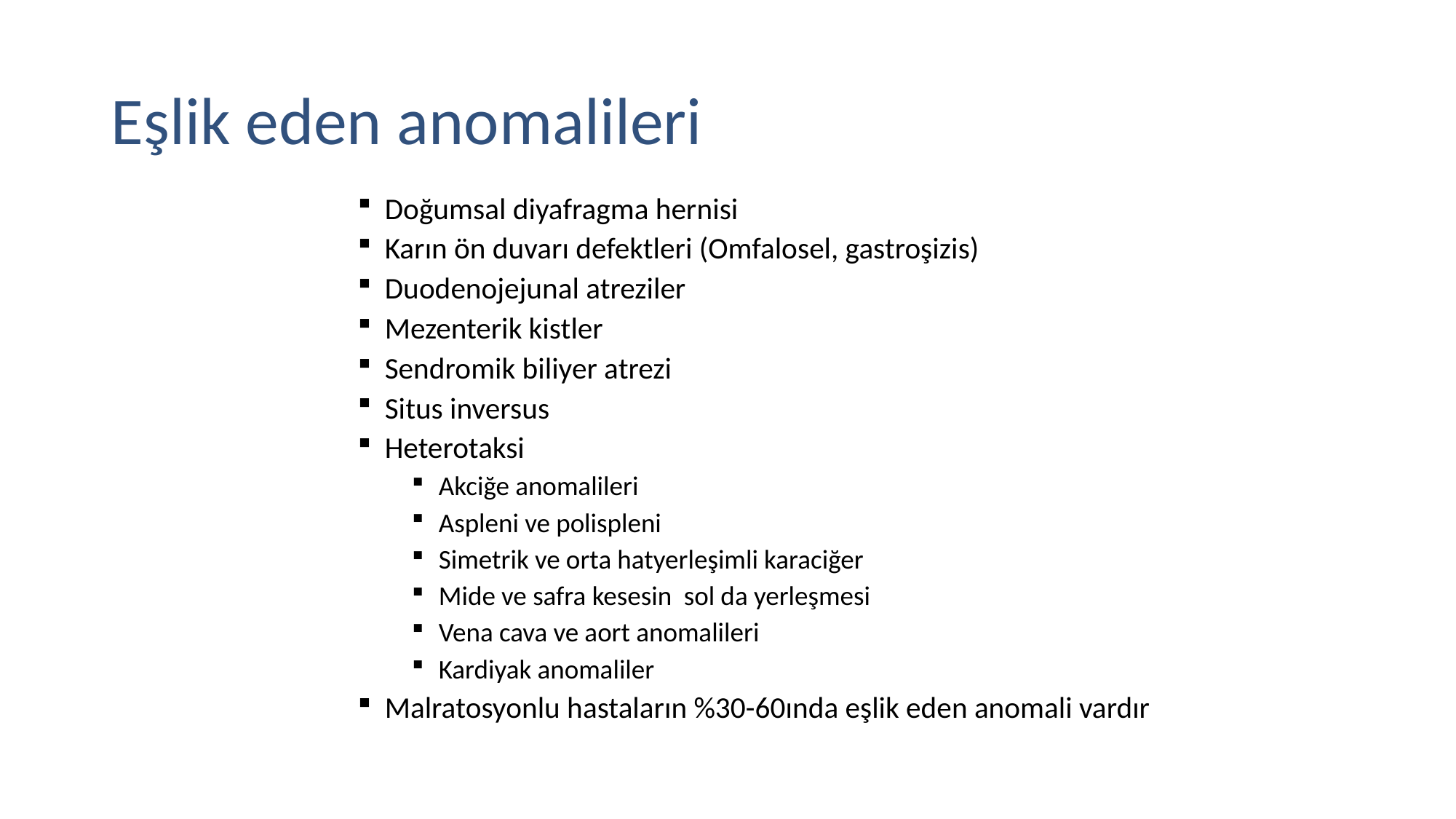

# Eşlik eden anomalileri
Doğumsal diyafragma hernisi
Karın ön duvarı defektleri (Omfalosel, gastroşizis)
Duodenojejunal atreziler
Mezenterik kistler
Sendromik biliyer atrezi
Situs inversus
Heterotaksi
Akciğe anomalileri
Aspleni ve polispleni
Simetrik ve orta hatyerleşimli karaciğer
Mide ve safra kesesin  sol da yerleşmesi
Vena cava ve aort anomalileri
Kardiyak anomaliler
Malratosyonlu hastaların %30-60ında eşlik eden anomali vardır